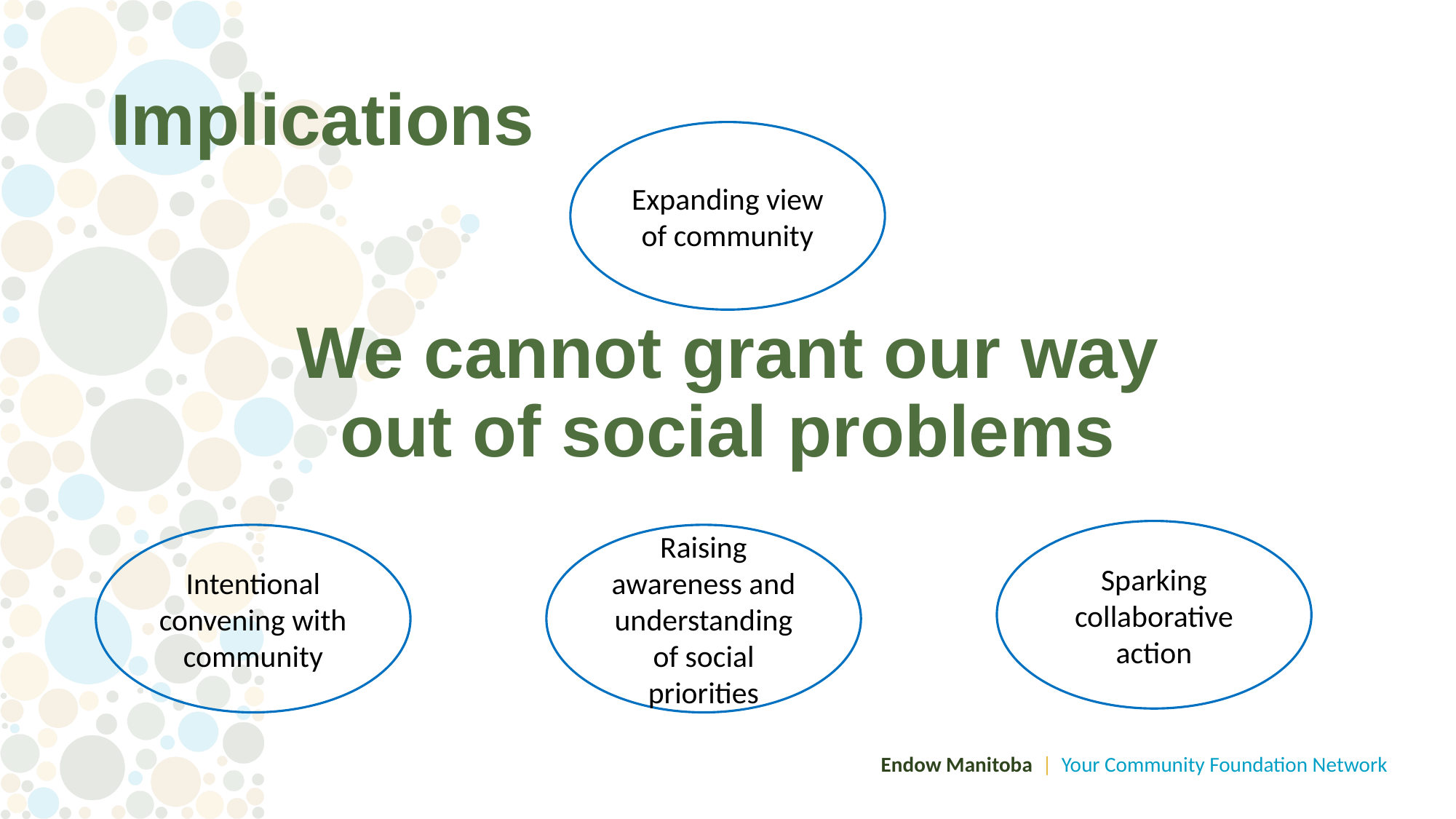

# Implications
Expanding view of community
We cannot grant our way out of social problems
Sparking collaborative action
Raising awareness and understanding of social priorities
Intentional convening with community